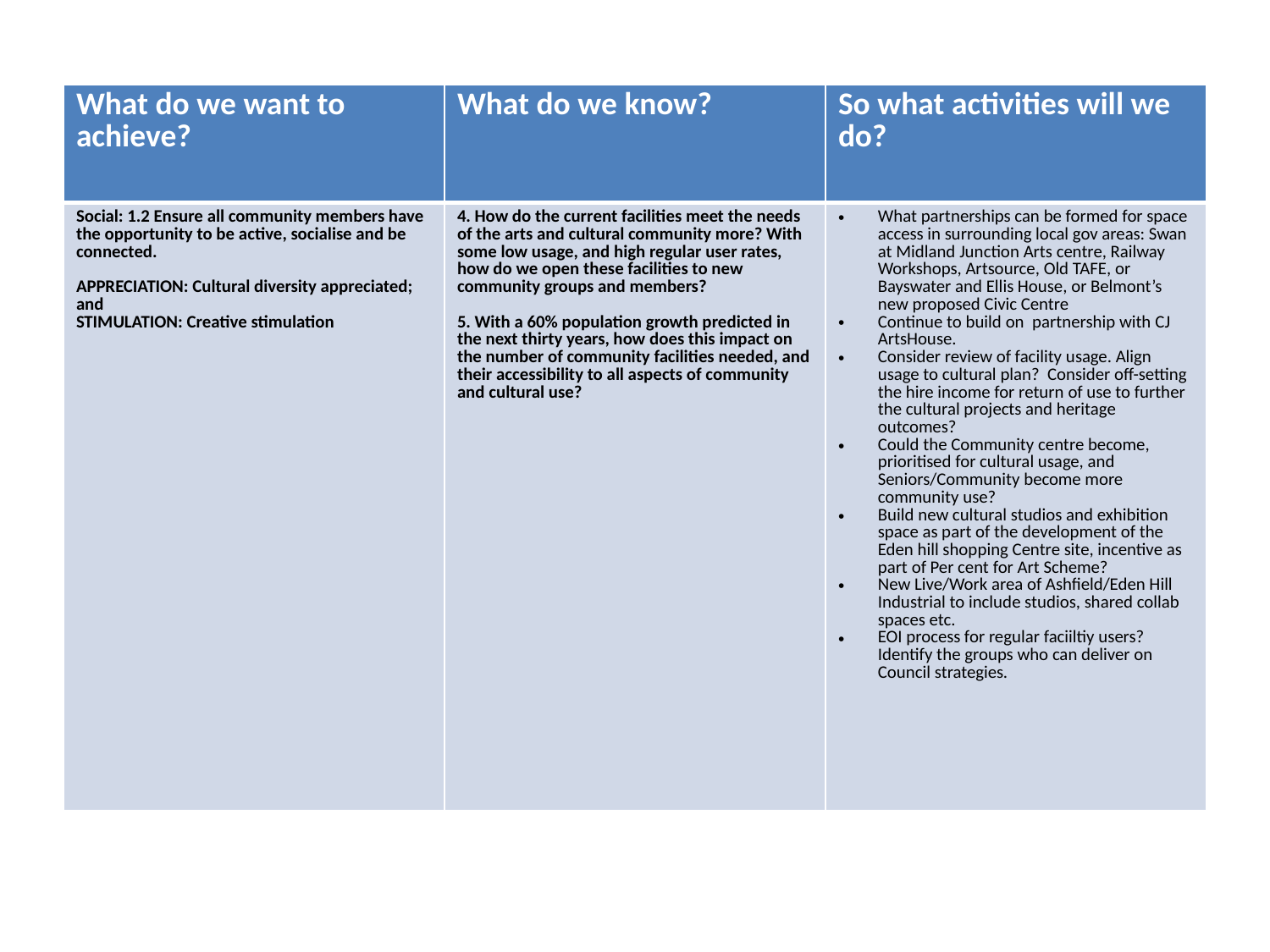

| What do we want to achieve? | What do we know? | So what activities will we do? |
| --- | --- | --- |
| Social: 1.2 Ensure all community members have the opportunity to be active, socialise and be connected. APPRECIATION: Cultural diversity appreciated; and STIMULATION: Creative stimulation | 4. How do the current facilities meet the needs of the arts and cultural community more? With some low usage, and high regular user rates, how do we open these facilities to new community groups and members? 5. With a 60% population growth predicted in the next thirty years, how does this impact on the number of community facilities needed, and their accessibility to all aspects of community and cultural use? | What partnerships can be formed for space access in surrounding local gov areas: Swan at Midland Junction Arts centre, Railway Workshops, Artsource, Old TAFE, or Bayswater and Ellis House, or Belmont’s new proposed Civic Centre Continue to build on partnership with CJ ArtsHouse. Consider review of facility usage. Align usage to cultural plan? Consider off-setting the hire income for return of use to further the cultural projects and heritage outcomes? Could the Community centre become, prioritised for cultural usage, and Seniors/Community become more community use? Build new cultural studios and exhibition space as part of the development of the Eden hill shopping Centre site, incentive as part of Per cent for Art Scheme? New Live/Work area of Ashfield/Eden Hill Industrial to include studios, shared collab spaces etc. EOI process for regular faciiltiy users? Identify the groups who can deliver on Council strategies. |